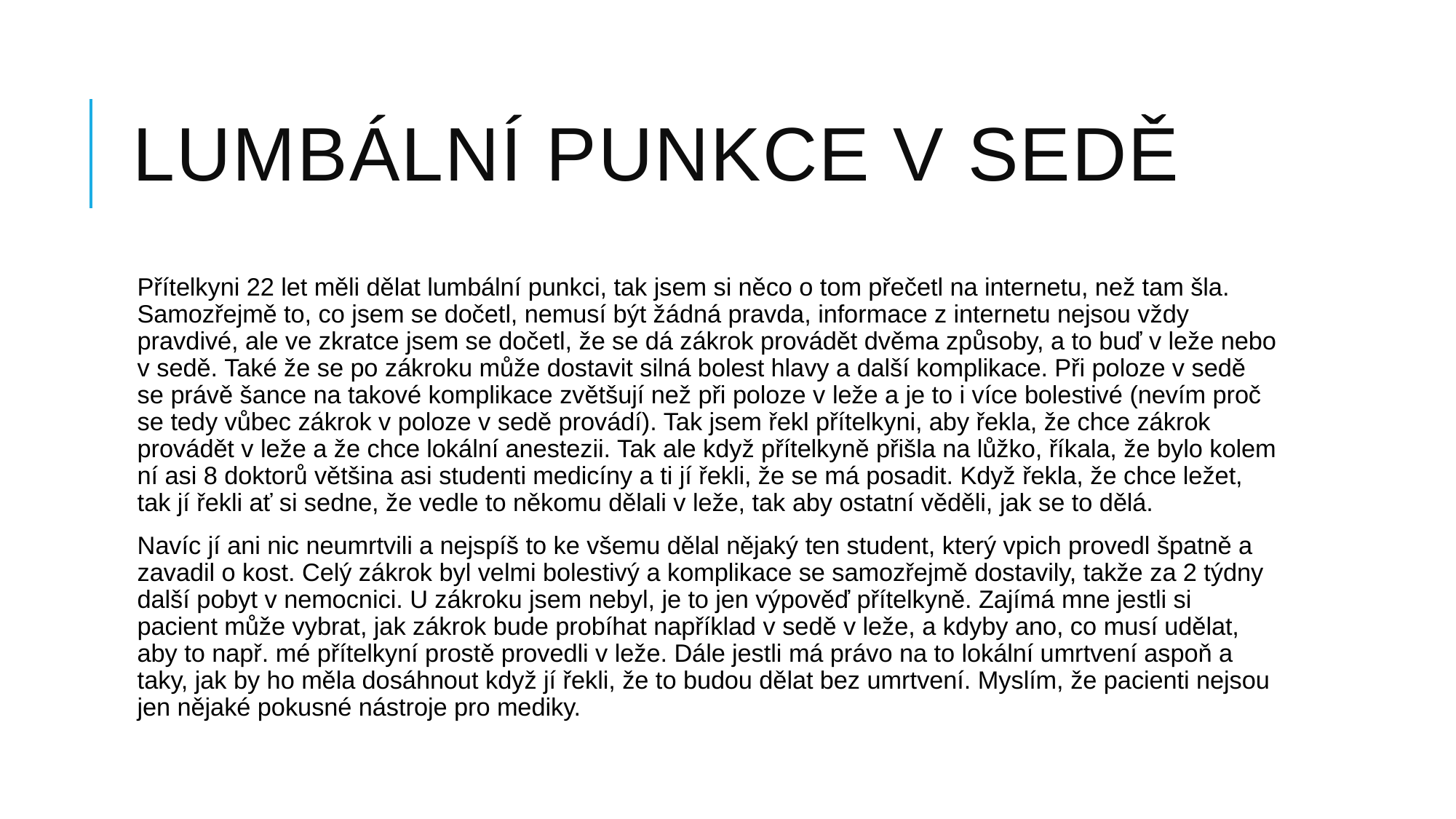

# LUMBální punkce v Sedě
Přítelkyni 22 let měli dělat lumbální punkci, tak jsem si něco o tom přečetl na internetu, než tam šla. Samozřejmě to, co jsem se dočetl, nemusí být žádná pravda, informace z internetu nejsou vždy pravdivé, ale ve zkratce jsem se dočetl, že se dá zákrok provádět dvěma způsoby, a to buď v leže nebo v sedě. Také že se po zákroku může dostavit silná bolest hlavy a další komplikace. Při poloze v sedě se právě šance na takové komplikace zvětšují než při poloze v leže a je to i více bolestivé (nevím proč se tedy vůbec zákrok v poloze v sedě provádí). Tak jsem řekl přítelkyni, aby řekla, že chce zákrok provádět v leže a že chce lokální anestezii. Tak ale když přítelkyně přišla na lůžko, říkala, že bylo kolem ní asi 8 doktorů většina asi studenti medicíny a ti jí řekli, že se má posadit. Když řekla, že chce ležet, tak jí řekli ať si sedne, že vedle to někomu dělali v leže, tak aby ostatní věděli, jak se to dělá.
Navíc jí ani nic neumrtvili a nejspíš to ke všemu dělal nějaký ten student, který vpich provedl špatně a zavadil o kost. Celý zákrok byl velmi bolestivý a komplikace se samozřejmě dostavily, takže za 2 týdny další pobyt v nemocnici. U zákroku jsem nebyl, je to jen výpověď přítelkyně. Zajímá mne jestli si pacient může vybrat, jak zákrok bude probíhat například v sedě v leže, a kdyby ano, co musí udělat, aby to např. mé přítelkyní prostě provedli v leže. Dále jestli má právo na to lokální umrtvení aspoň a taky, jak by ho měla dosáhnout když jí řekli, že to budou dělat bez umrtvení. Myslím, že pacienti nejsou jen nějaké pokusné nástroje pro mediky.